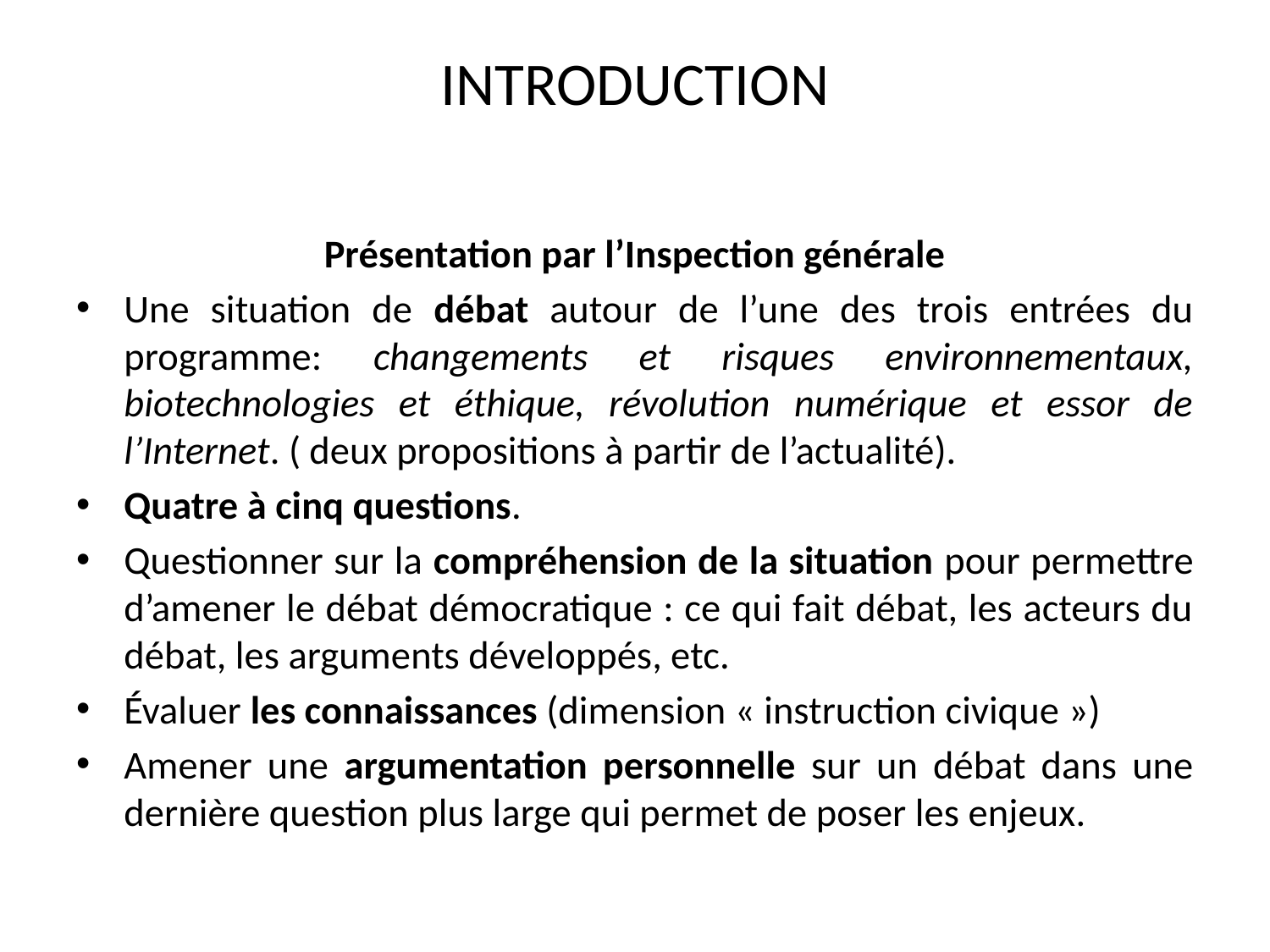

# INTRODUCTION
Présentation par l’Inspection générale
Une situation de débat autour de l’une des trois entrées du programme: changements et risques environnementaux, biotechnologies et éthique, révolution numérique et essor de l’Internet. ( deux propositions à partir de l’actualité).
Quatre à cinq questions.
Questionner sur la compréhension de la situation pour permettre d’amener le débat démocratique : ce qui fait débat, les acteurs du débat, les arguments développés, etc.
Évaluer les connaissances (dimension « instruction civique »)
Amener une argumentation personnelle sur un débat dans une dernière question plus large qui permet de poser les enjeux.